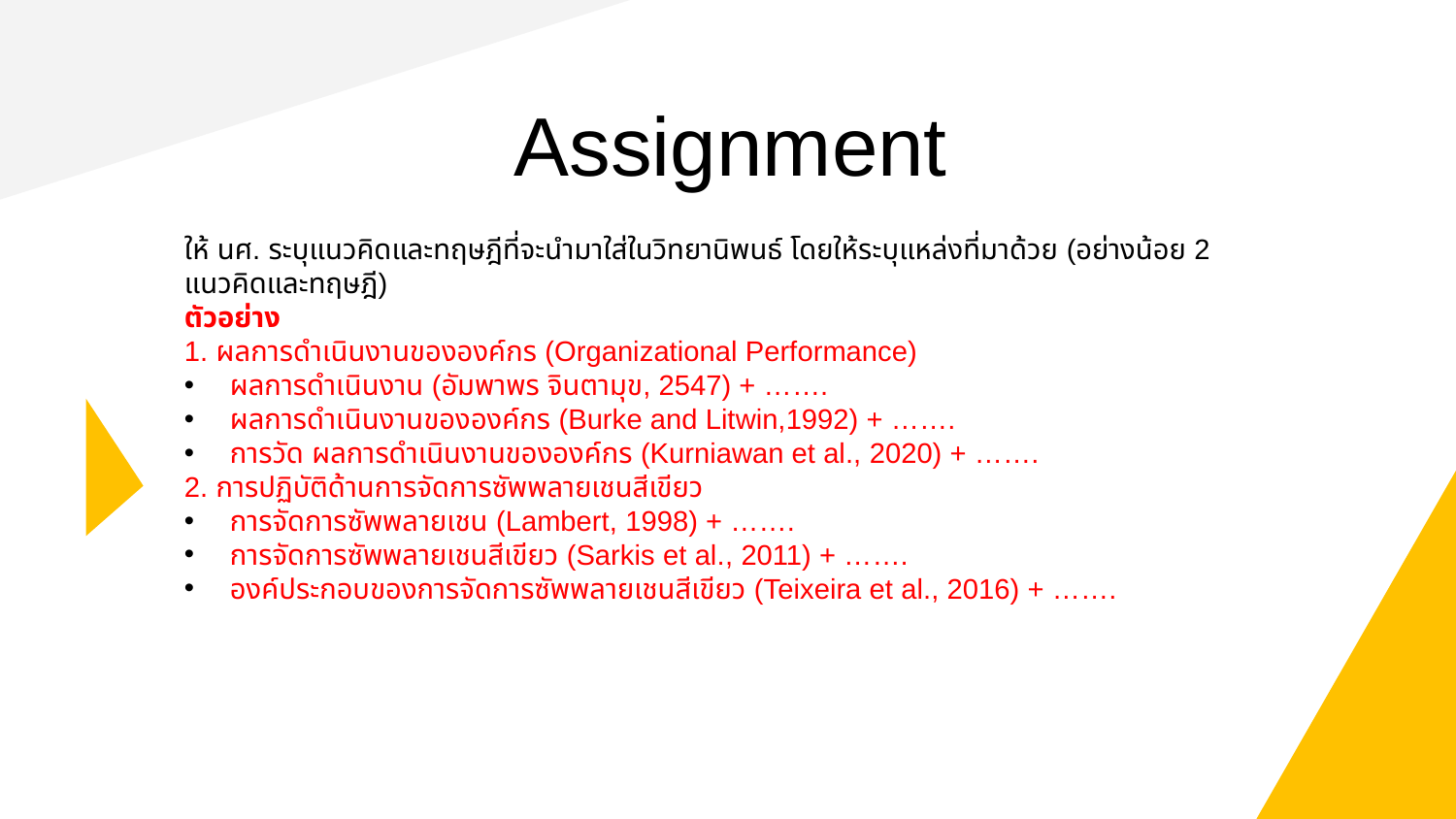

# Assignment
ให้ นศ. ระบุแนวคิดและทฤษฎีที่จะนำมาใส่ในวิทยานิพนธ์ โดยให้ระบุแหล่งที่มาด้วย (อย่างน้อย 2 แนวคิดและทฤษฎี)
ตัวอย่าง
1. ผลการดำเนินงานขององค์กร (Organizational Performance)
ผลการดำเนินงาน (อัมพาพร จินตามุข, 2547) + …….
ผลการดำเนินงานขององค์กร (Burke and Litwin,1992) + …….
การวัด ผลการดำเนินงานขององค์กร (Kurniawan et al., 2020) + …….
2. การปฏิบัติด้านการจัดการซัพพลายเชนสีเขียว
การจัดการซัพพลายเชน (Lambert, 1998) + …….
การจัดการซัพพลายเชนสีเขียว (Sarkis et al., 2011) + …….
องค์ประกอบของการจัดการซัพพลายเชนสีเขียว (Teixeira et al., 2016) + …….